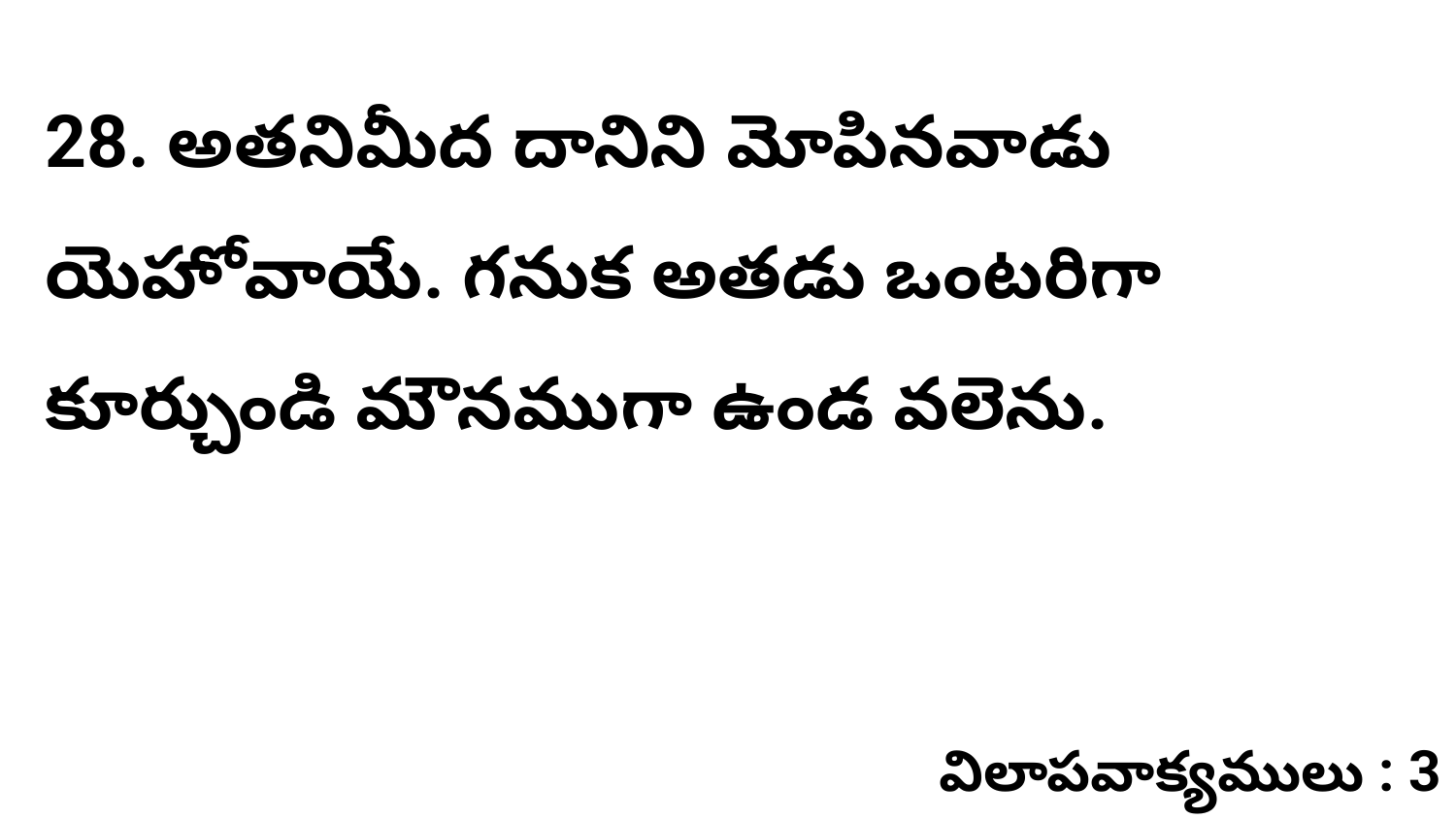

28. అతనిమీద దానిని మోపినవాడు యెహోవాయే. గనుక అతడు ఒంటరిగా కూర్చుండి మౌనముగా ఉండ వలెను.
విలాపవాక్యములు : 3